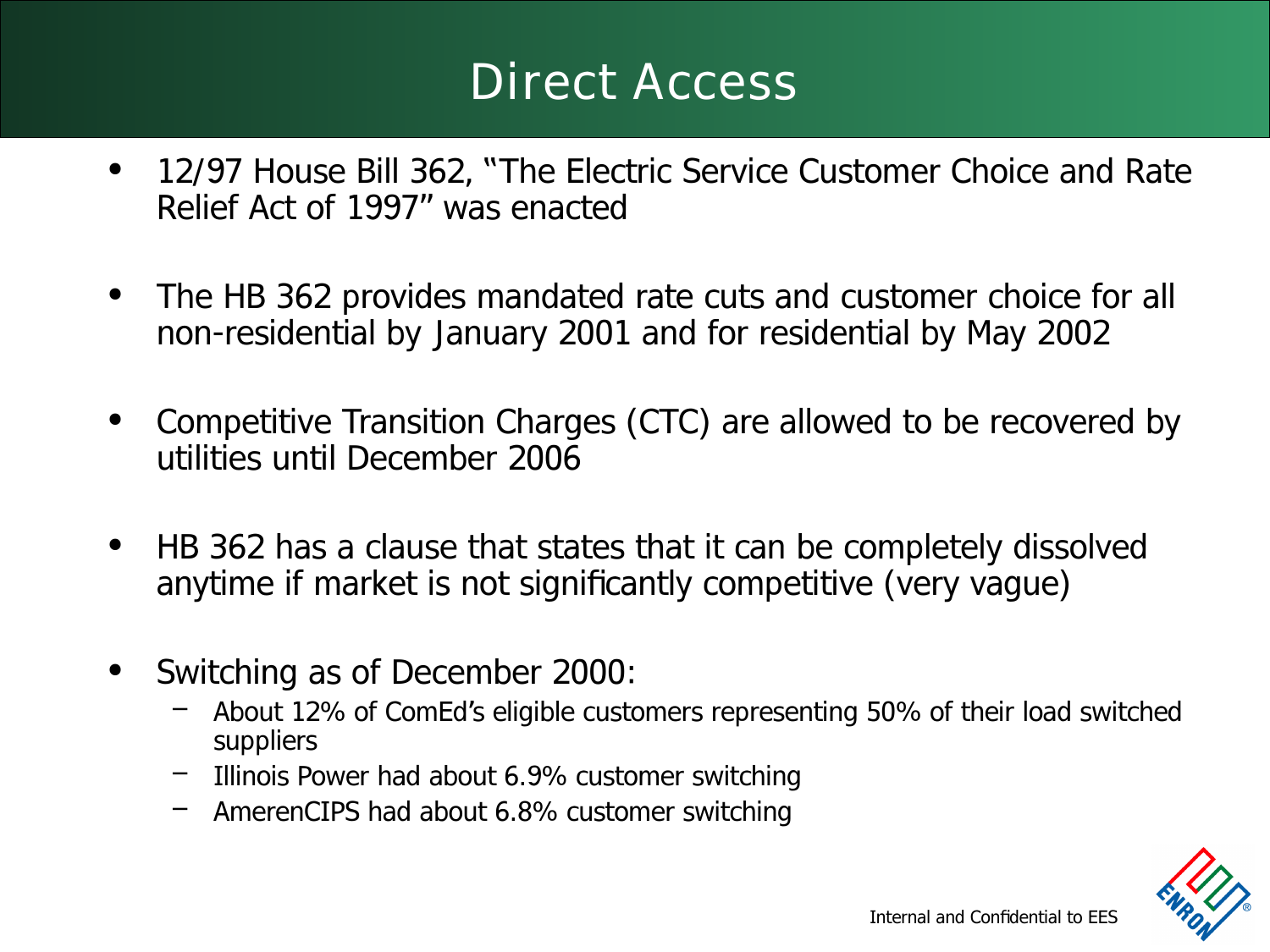

# Direct Access
12/97 House Bill 362, “The Electric Service Customer Choice and Rate Relief Act of 1997” was enacted

The HB 362 provides mandated rate cuts and customer choice for all non-residential by January 2001 and for residential by May 2002

Competitive Transition Charges (CTC) are allowed to be recovered by utilities until December 2006

HB 362 has a clause that states that it can be completely dissolved anytime if market is not significantly competitive (very vague)

Switching as of December 2000:
About 12% of ComEd’s eligible customers representing 50% of their load switched suppliers
Illinois Power had about 6.9% customer switching
AmerenCIPS had about 6.8% customer switching